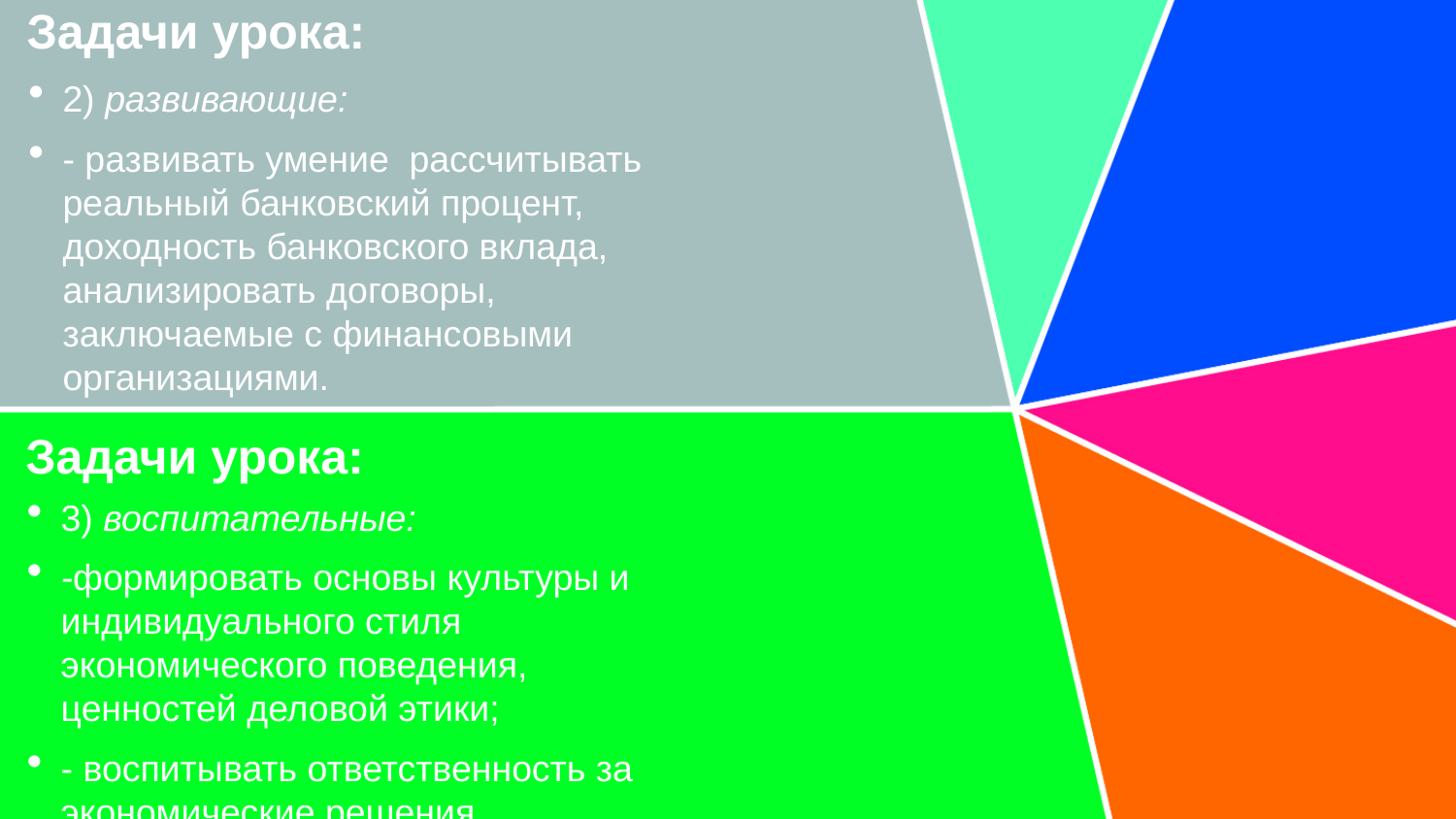

# Задачи урока:
2) развивающие:
- развивать умение  рассчитывать реальный банковский процент, доходность банковского вклада, анализировать договоры, заключаемые с финансовыми организациями.

Задачи урока:
3) воспитательные:
-формировать основы культуры и индивидуального стиля экономического поведения, ценностей деловой этики;
- воспитывать ответственность за экономические решения.